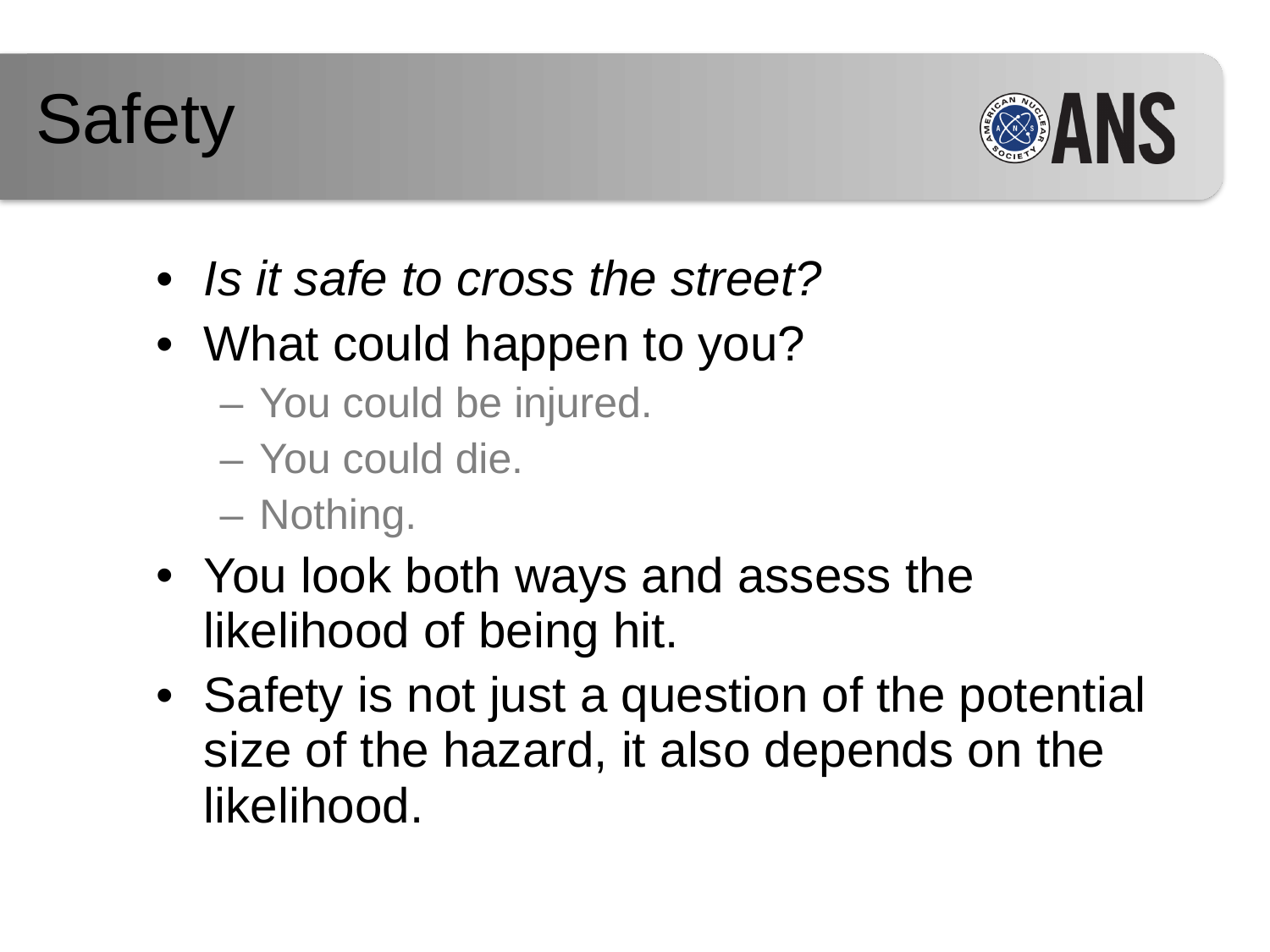

Safety
Is it safe to cross the street?
What could happen to you?
You could be injured.
You could die.
Nothing.
You look both ways and assess the likelihood of being hit.
Safety is not just a question of the potential size of the hazard, it also depends on the likelihood.